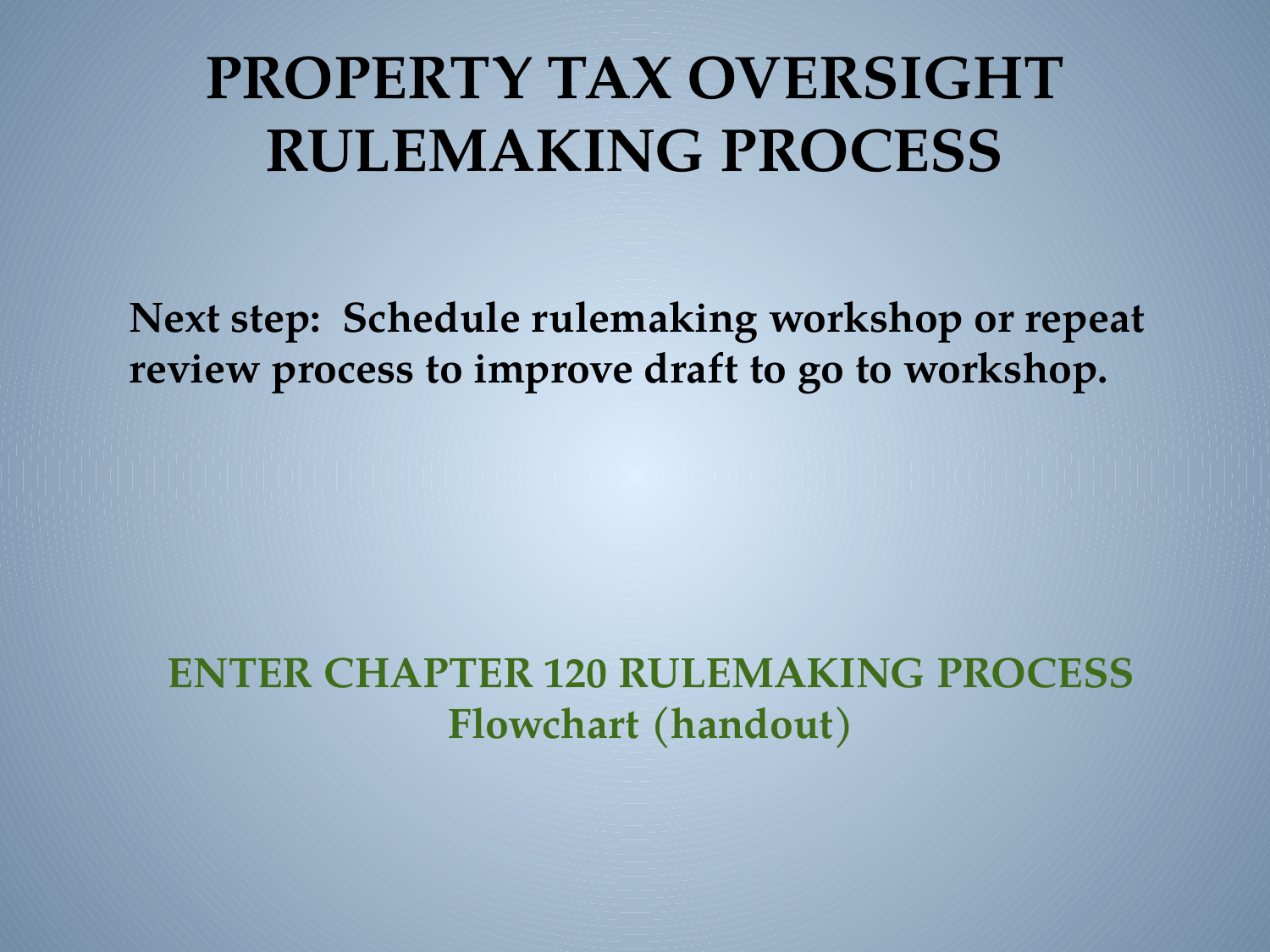

# PROPERTY TAX OVERSIGHT RULEMAKING PROCESS

Next step:  Schedule rulemaking workshop or repeat review process to improve draft to go to workshop.

ENTER CHAPTER 120 RULEMAKING PROCESS
Flowchart (handout)